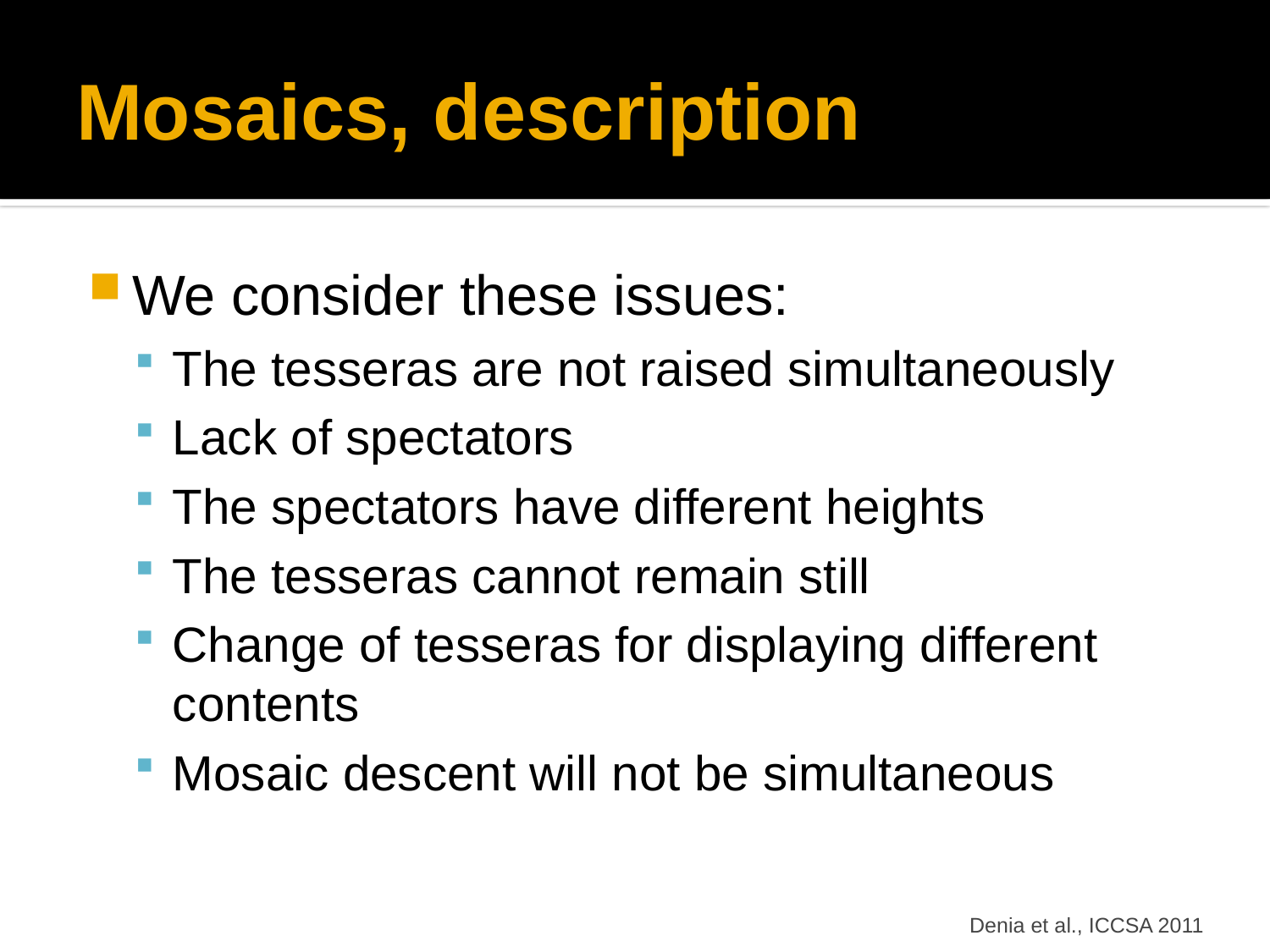

# Mosaics, description
We consider these issues:
The tesseras are not raised simultaneously
Lack of spectators
The spectators have different heights
The tesseras cannot remain still
Change of tesseras for displaying different contents
Mosaic descent will not be simultaneous

Denia et al., ICCSA 2011